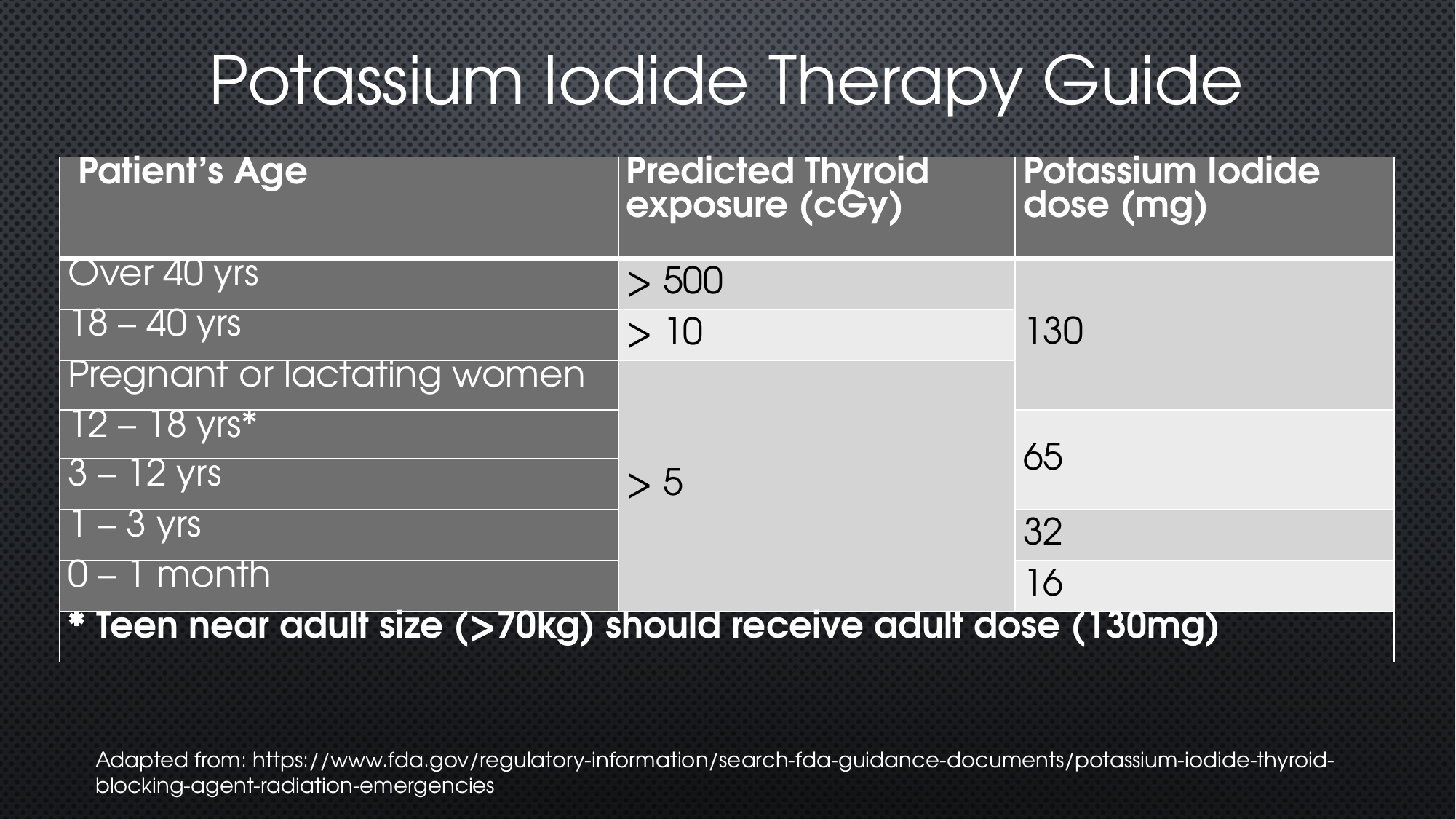

Potassium Iodide Therapy Guide
| Patient’s Age | Predicted Thyroid exposure (cGy) | Potassium Iodide dose (mg) |
| --- | --- | --- |
| Over 40 yrs | > 500 | 130 |
| 18 – 40 yrs | > 10 |  |
| Pregnant or lactating women | > 5 |  |
| 12 – 18 yrs\* |  | 65 |
| 3 – 12 yrs |  |  |
| 1 – 3 yrs |  | 32 |
| 0 – 1 month |  | 16 |
| \* Teen near adult size (>70kg) should receive adult dose (130mg) |  |  |
Adapted from: https://www.fda.gov/regulatory-information/search-fda-guidance-documents/potassium-iodide-thyroid-blocking-agent-radiation-emergencies